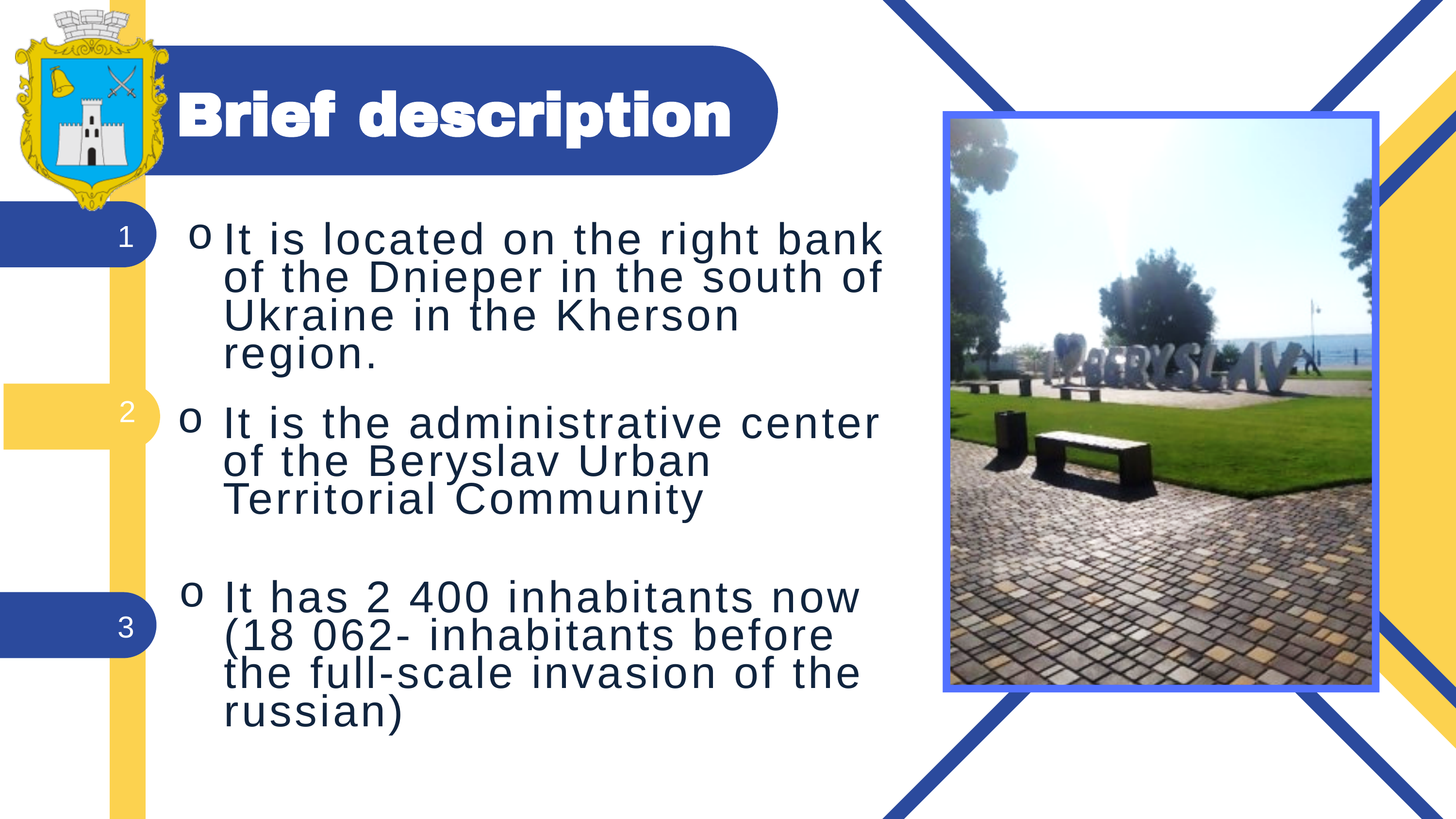

Brief description

1
It is located on the right bank of the Dnieper in the south of Ukraine in the Kherson region.

2
It is the administrative center of the Beryslav Urban Territorial Community

It has 2 400 inhabitants now (18 062- inhabitants before the full-scale invasion of the russian)
3